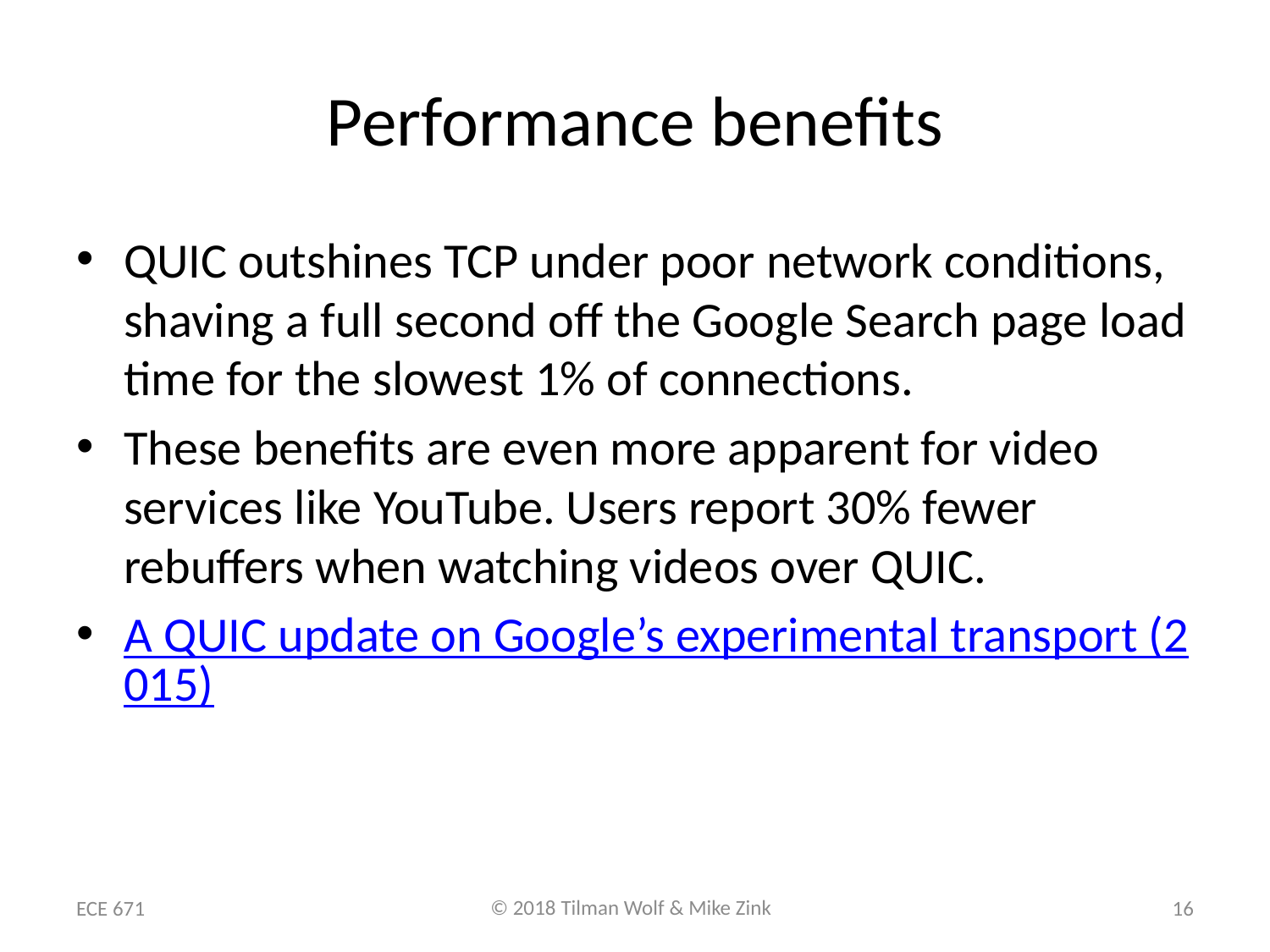

# Performance benefits
QUIC outshines TCP under poor network conditions, shaving a full second off the Google Search page load time for the slowest 1% of connections.
These benefits are even more apparent for video services like YouTube. Users report 30% fewer rebuffers when watching videos over QUIC.
A QUIC update on Google’s experimental transport (2015)
ECE 671
16